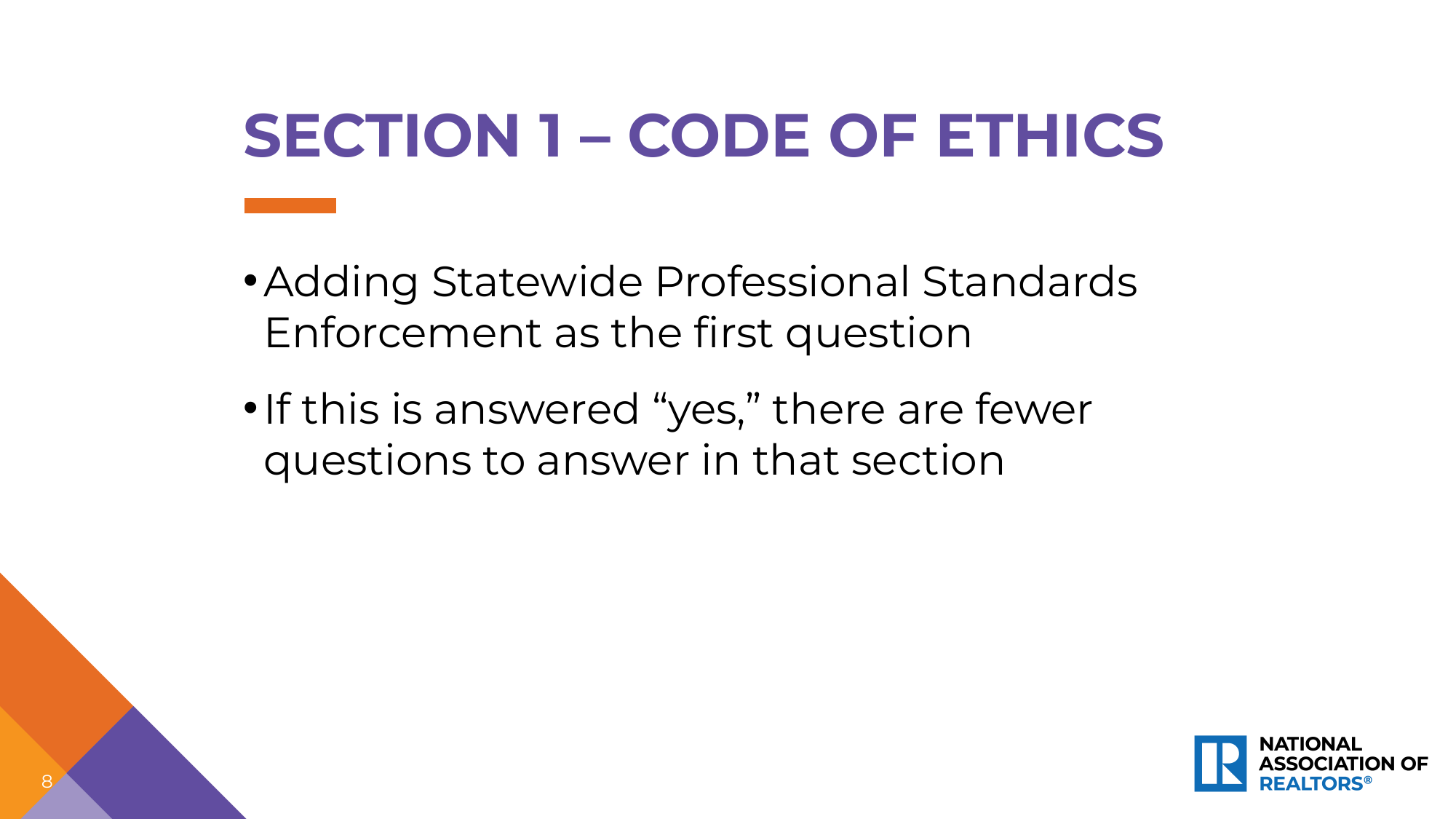

SECTION 1 – CODE OF ETHICS
Adding Statewide Professional Standards Enforcement as the first question

If this is answered “yes,” there are fewer questions to answer in that section